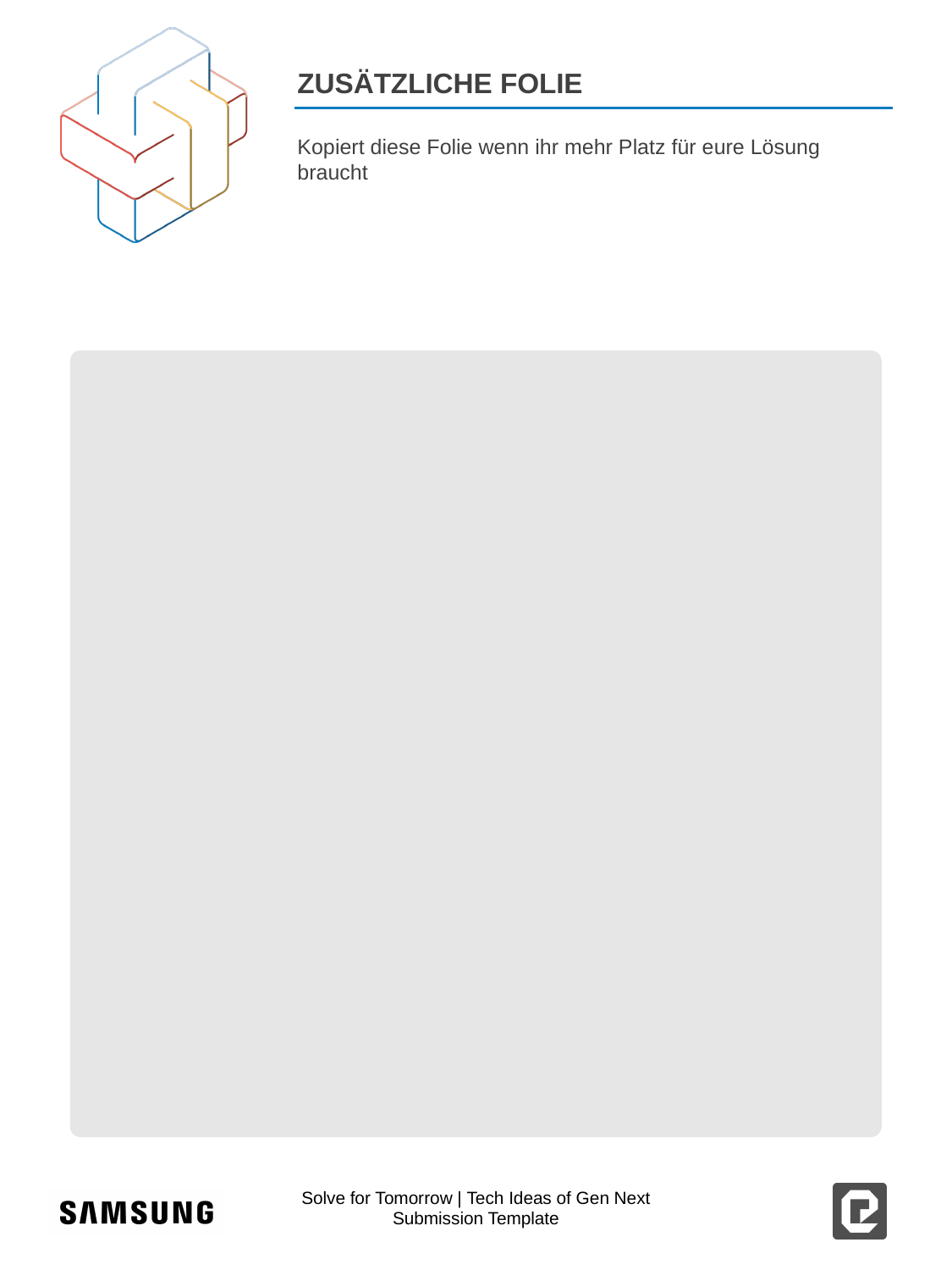

ZUSÄTZLICHE FOLIE

Kopiert diese Folie wenn ihr mehr Platz für eure Lösung braucht